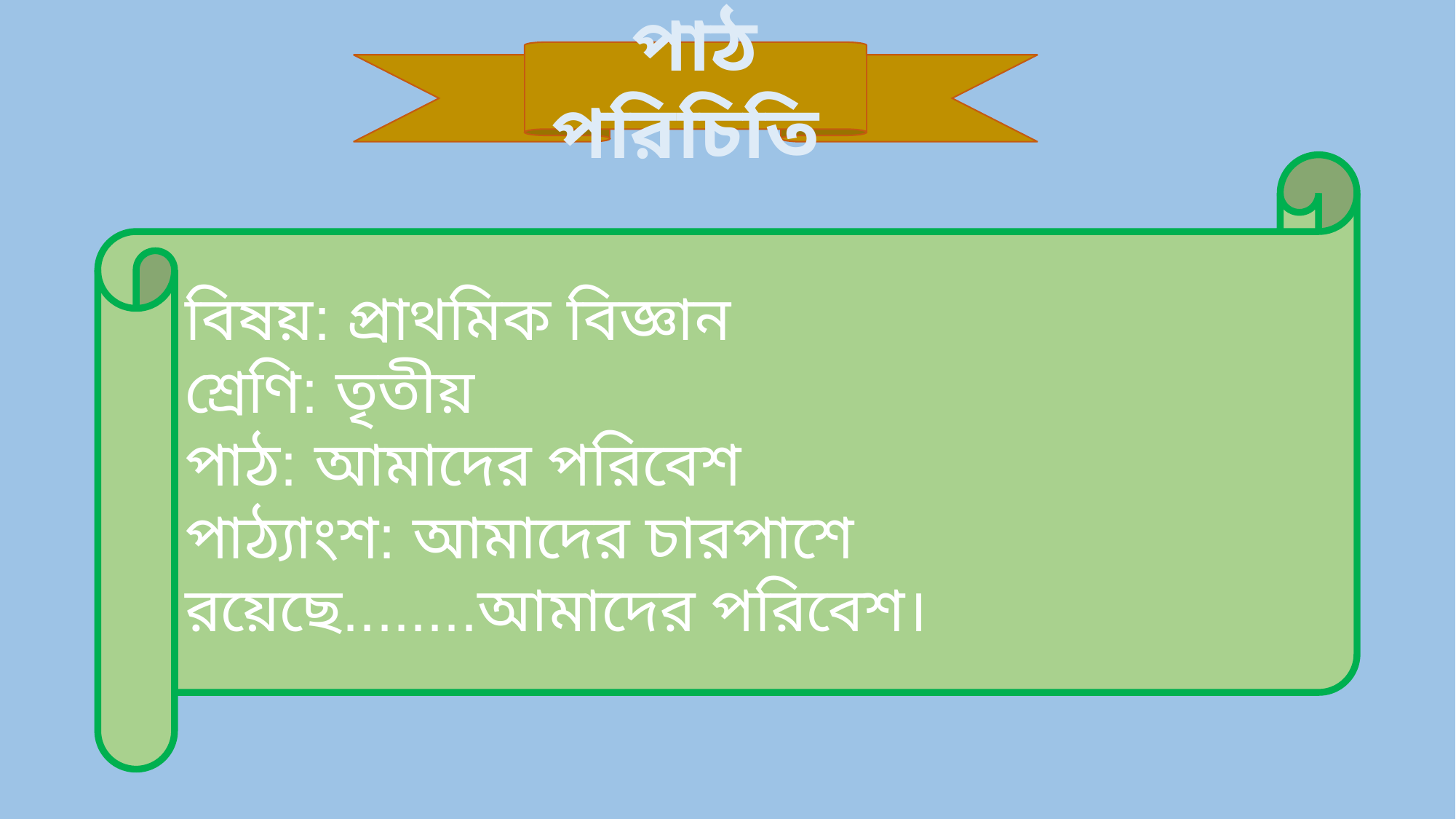

পাঠ পরিচিতি

বিষয়: প্রাথমিক বিজ্ঞান
শ্রেণি: তৃতীয়
পাঠ: আমাদের পরিবেশ
পাঠ্যাংশ: আমাদের চারপাশে রয়েছে........আমাদের পরিবেশ।